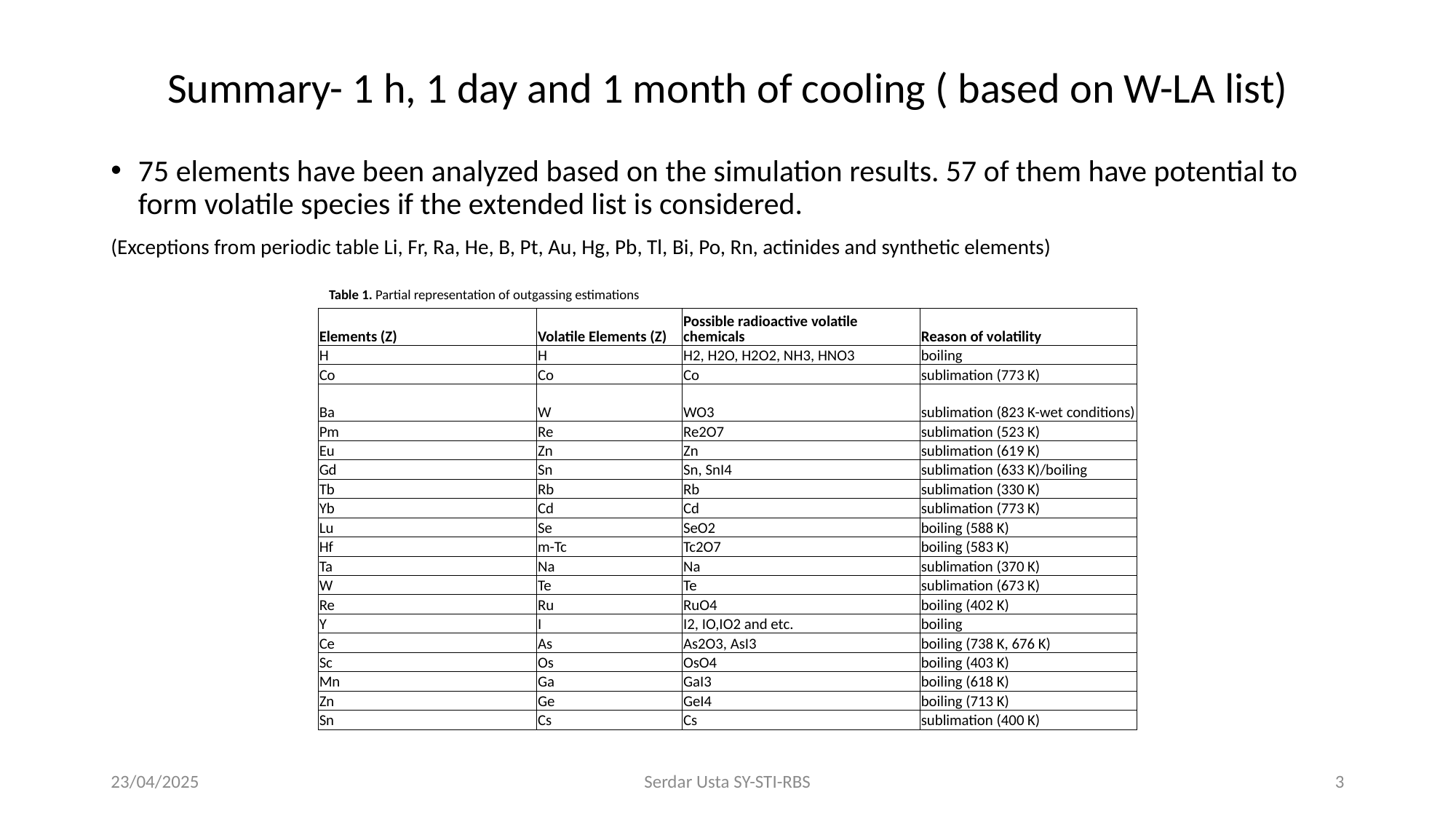

# Summary- 1 h, 1 day and 1 month of cooling ( based on W-LA list)
75 elements have been analyzed based on the simulation results. 57 of them have potential to form volatile species if the extended list is considered.
(Exceptions from periodic table Li, Fr, Ra, He, B, Pt, Au, Hg, Pb, Tl, Bi, Po, Rn, actinides and synthetic elements)
Table 1. Partial representation of outgassing estimations
| Elements (Z) | Volatile Elements (Z) | Possible radioactive volatile chemicals | Reason of volatility |
| --- | --- | --- | --- |
| H | H | H2, H2O, H2O2, NH3, HNO3 | boiling |
| Co | Co | Co | sublimation (773 K) |
| Ba | W | WO3 | sublimation (823 K-wet conditions) |
| Pm | Re | Re2O7 | sublimation (523 K) |
| Eu | Zn | Zn | sublimation (619 K) |
| Gd | Sn | Sn, SnI4 | sublimation (633 K)/boiling |
| Tb | Rb | Rb | sublimation (330 K) |
| Yb | Cd | Cd | sublimation (773 K) |
| Lu | Se | SeO2 | boiling (588 K) |
| Hf | m-Tc | Tc2O7 | boiling (583 K) |
| Ta | Na | Na | sublimation (370 K) |
| W | Te | Te | sublimation (673 K) |
| Re | Ru | RuO4 | boiling (402 K) |
| Y | I | I2, IO,IO2 and etc. | boiling |
| Ce | As | As2O3, AsI3 | boiling (738 K, 676 K) |
| Sc | Os | OsO4 | boiling (403 K) |
| Mn | Ga | GaI3 | boiling (618 K) |
| Zn | Ge | GeI4 | boiling (713 K) |
| Sn | Cs | Cs | sublimation (400 K) |
23/04/2025
Serdar Usta SY-STI-RBS
3